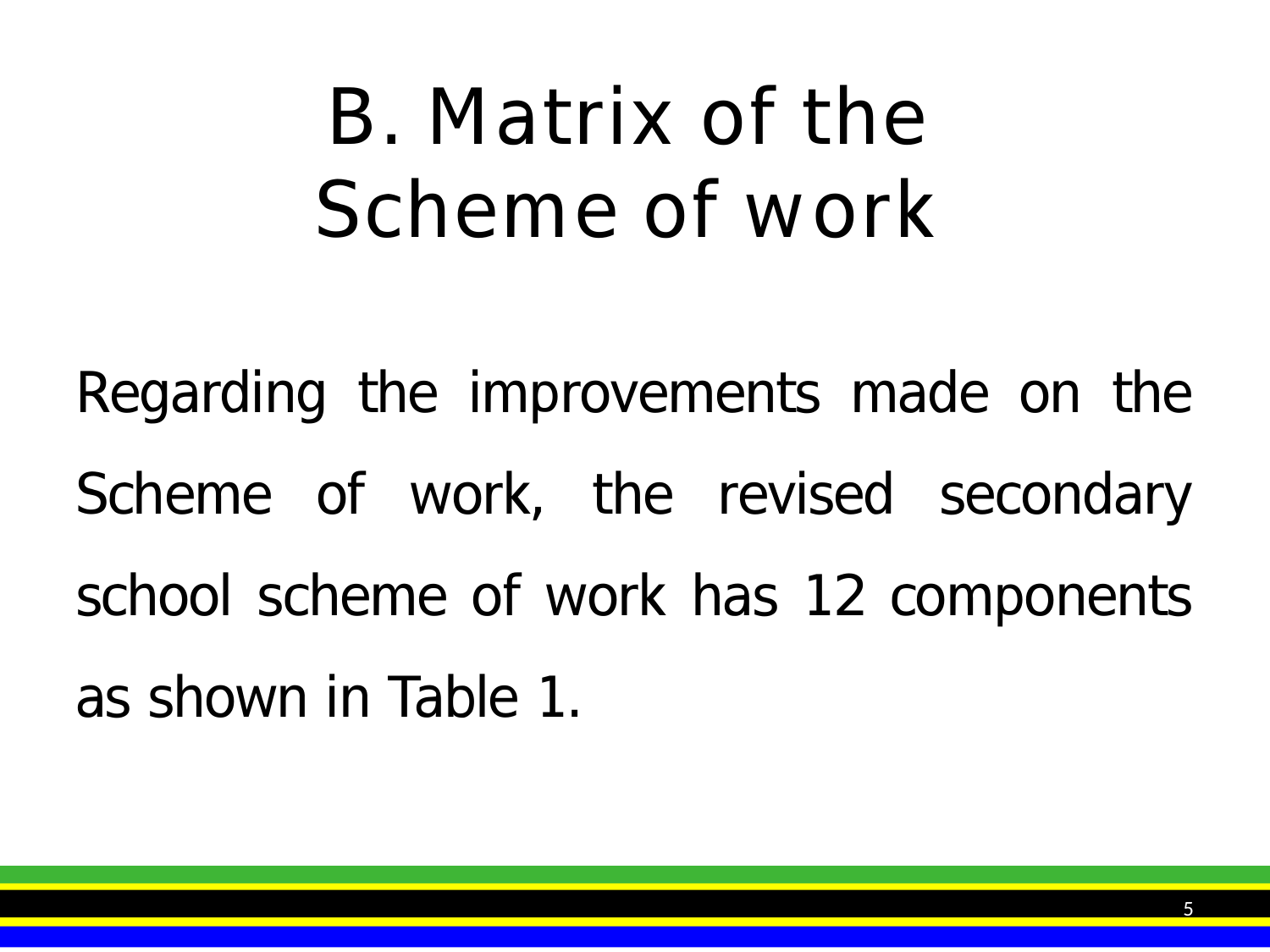

# B. Matrix of the Scheme of work
Regarding the improvements made on the Scheme of work, the revised secondary school scheme of work has 12 components as shown in Table 1.
5